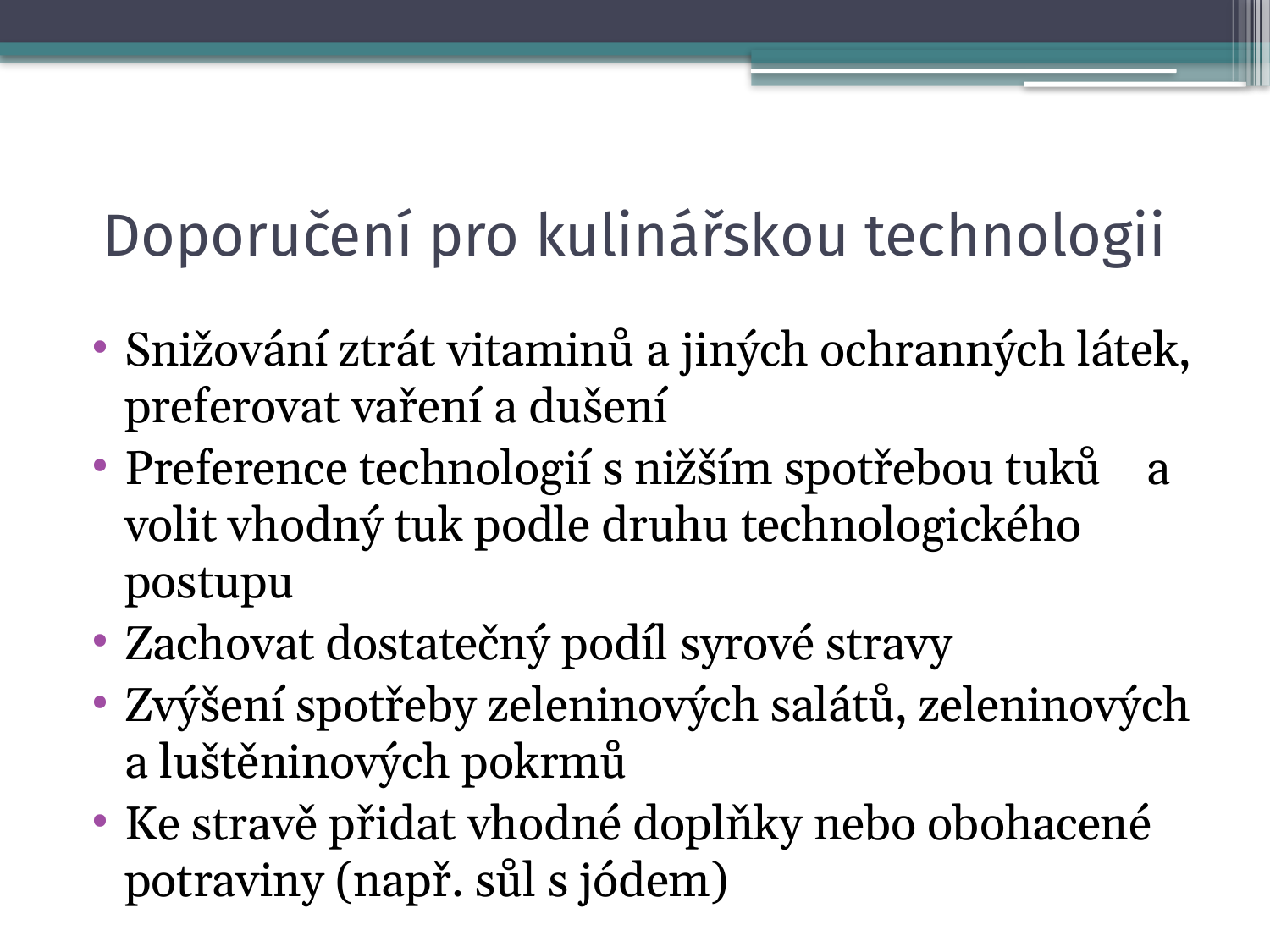

# Doporučení pro kulinářskou technologii
Snižování ztrát vitaminů a jiných ochranných látek, preferovat vaření a dušení
Preference technologií s nižším spotřebou tuků    a volit vhodný tuk podle druhu technologického postupu
Zachovat dostatečný podíl syrové stravy
Zvýšení spotřeby zeleninových salátů, zeleninových a luštěninových pokrmů
Ke stravě přidat vhodné doplňky nebo obohacené potraviny (např. sůl s jódem)